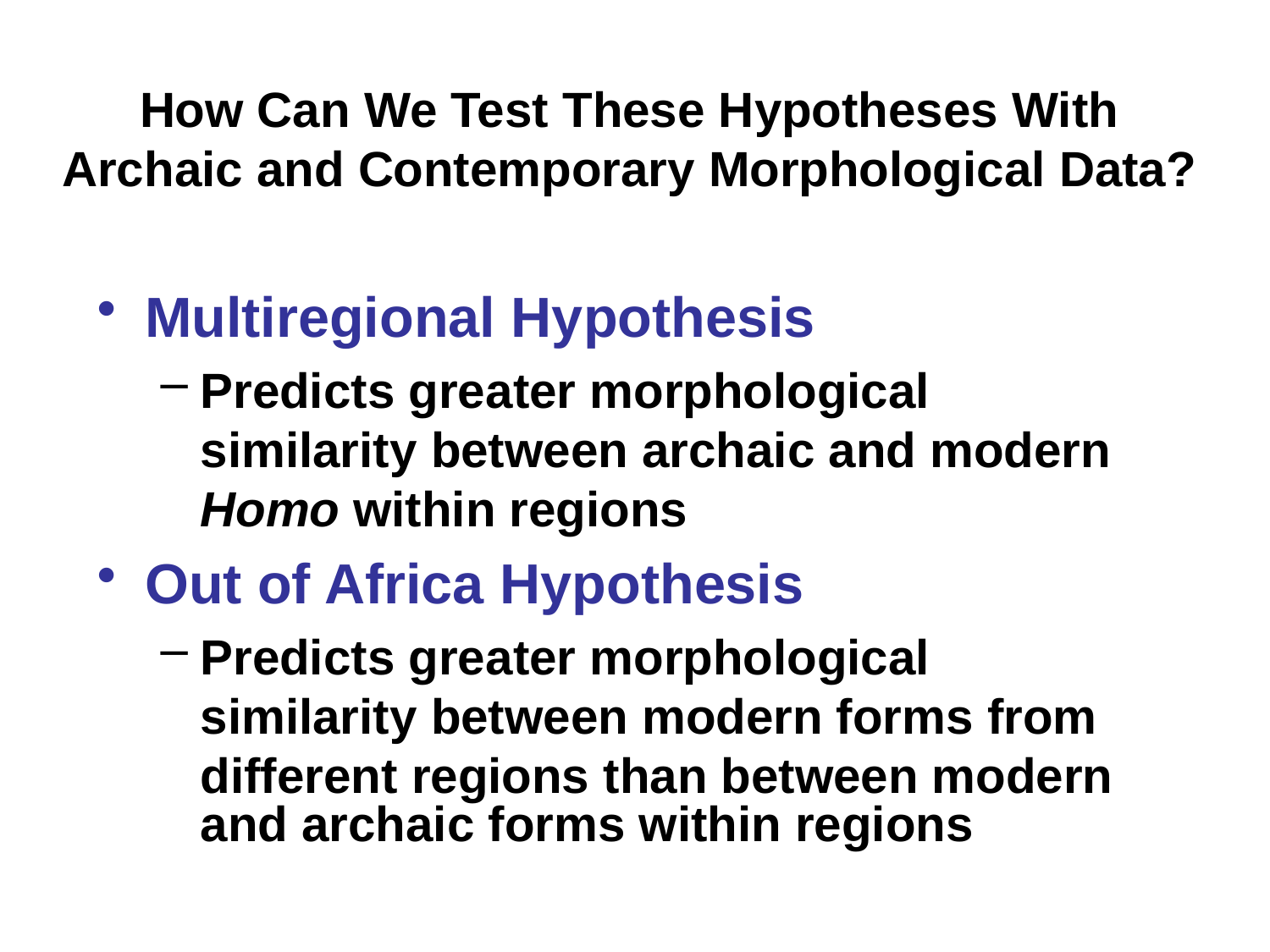

How Can We Test These Hypotheses With Archaic and Contemporary Morphological Data?

Multiregional Hypothesis
Predicts greater morphological similarity between archaic and modern Homo within regions
Out of Africa Hypothesis
Predicts greater morphological similarity between modern forms from different regions than between modern
	and archaic forms within regions